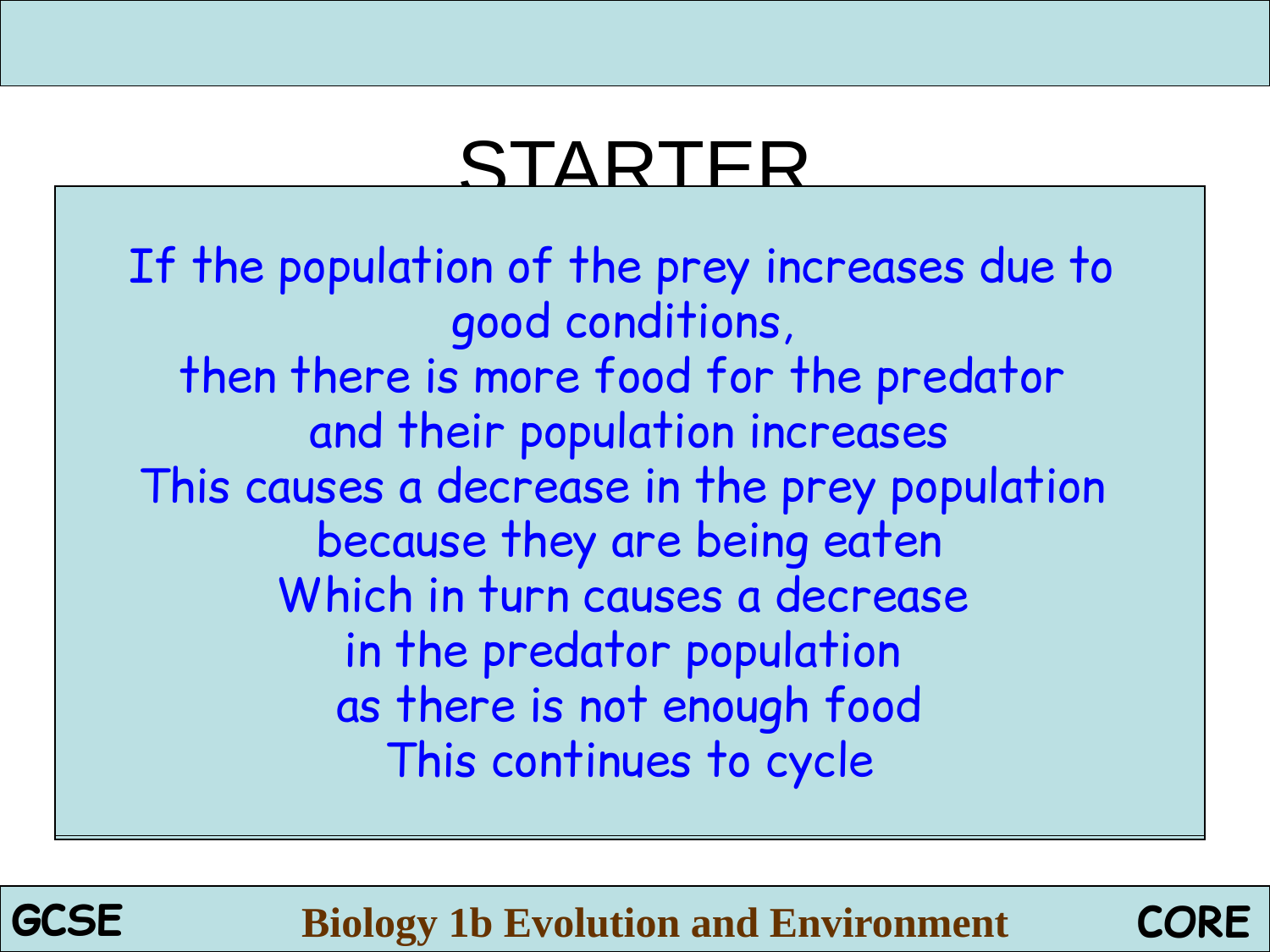

# STARTER
If the population of the prey increases due to
good conditions,
then there is more food for the predator
and their population increases
This causes a decrease in the prey population
because they are being eaten
Which in turn causes a decrease
in the predator population
as there is not enough food
This continues to cycle
Name 3 factors that affect the numbers of organisms in a population.
What is this called?
Why do predator/prey relationships cycle (increased population size to decreased population size)?
Limiting factors
Amount of food and water available
Predators or grazing (who may eat them)
Disease
Climate, temperature, floods, drought, storms
Competition for space, light, mates, food and water
Human activity such as pollution, deforestation,
habitat destruction